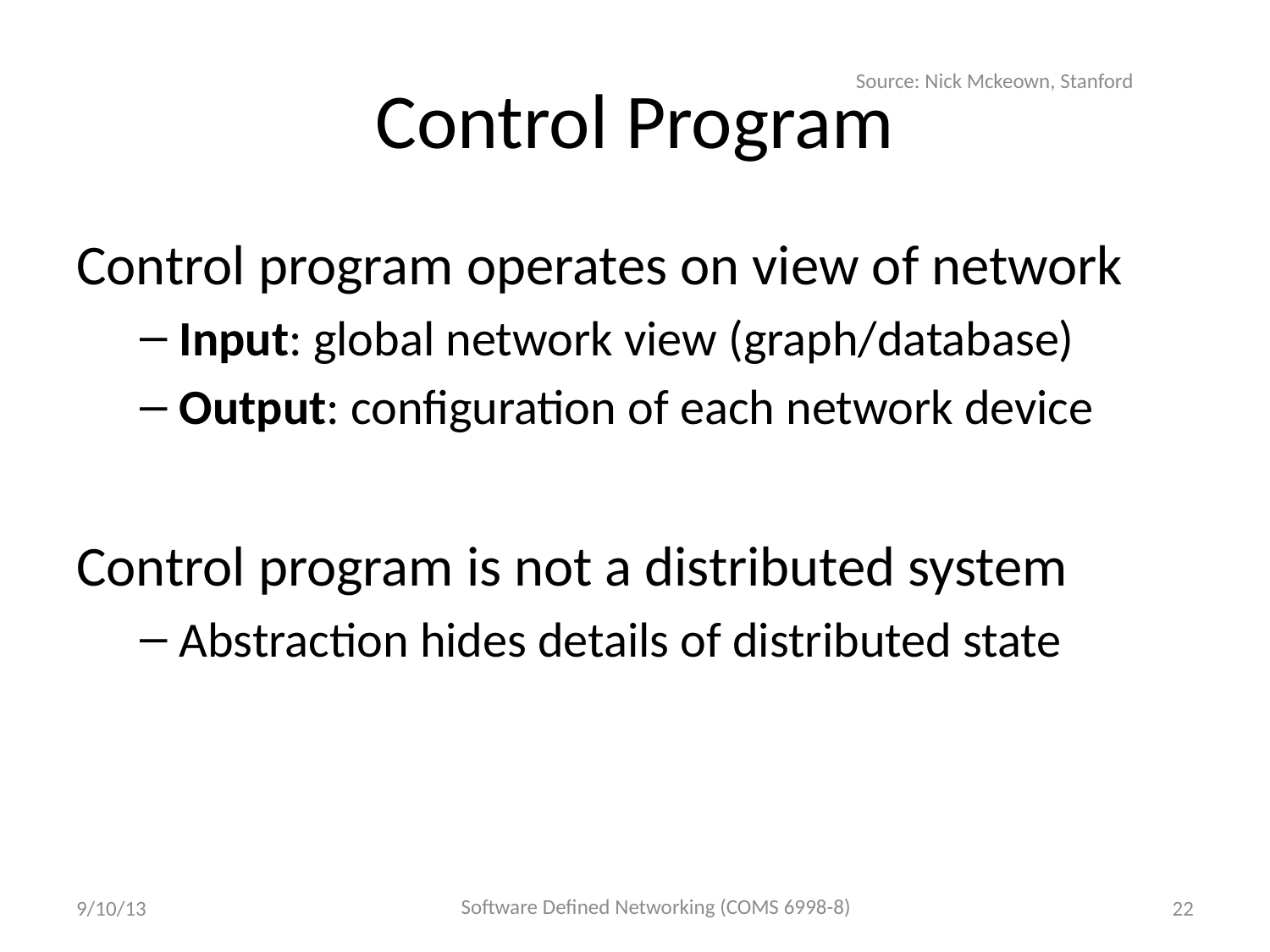

# Control Program
Source: Nick Mckeown, Stanford
Control program operates on view of network
Input: global network view (graph/database)
Output: configuration of each network device

Control program is not a distributed system
Abstraction hides details of distributed state

Software Defined Networking (COMS 6998-8)
9/10/13
22